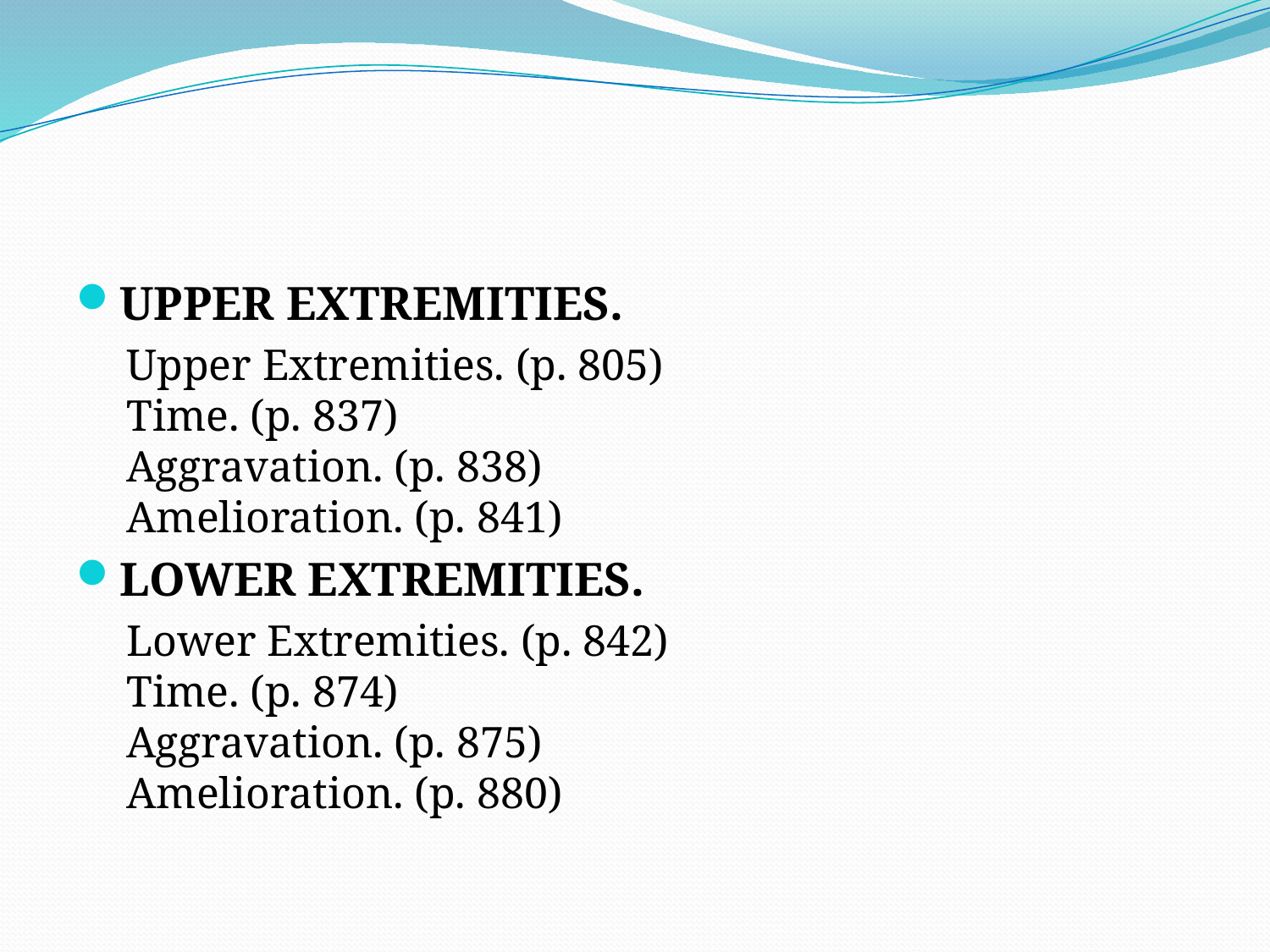

UPPER EXTREMITIES.
Upper Extremities. (p. 805)
Time. (p. 837)
Aggravation. (p. 838)
Amelioration. (p. 841)
LOWER EXTREMITIES.
Lower Extremities. (p. 842)
Time. (p. 874)
Aggravation. (p. 875)
Amelioration. (p. 880)